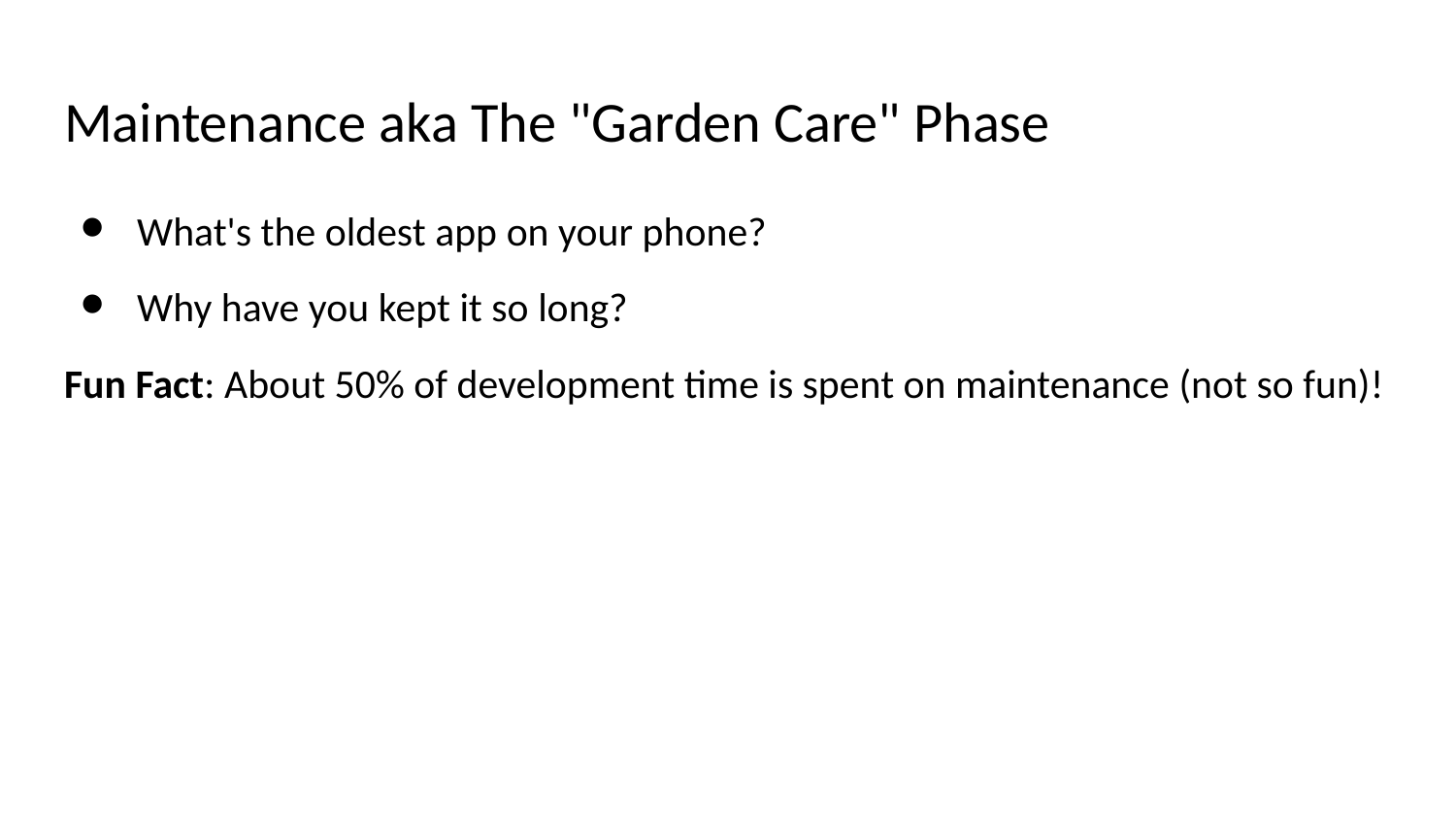

# Maintenance aka The "Garden Care" Phase
What's the oldest app on your phone?
Why have you kept it so long?
Fun Fact: About 50% of development time is spent on maintenance (not so fun)!